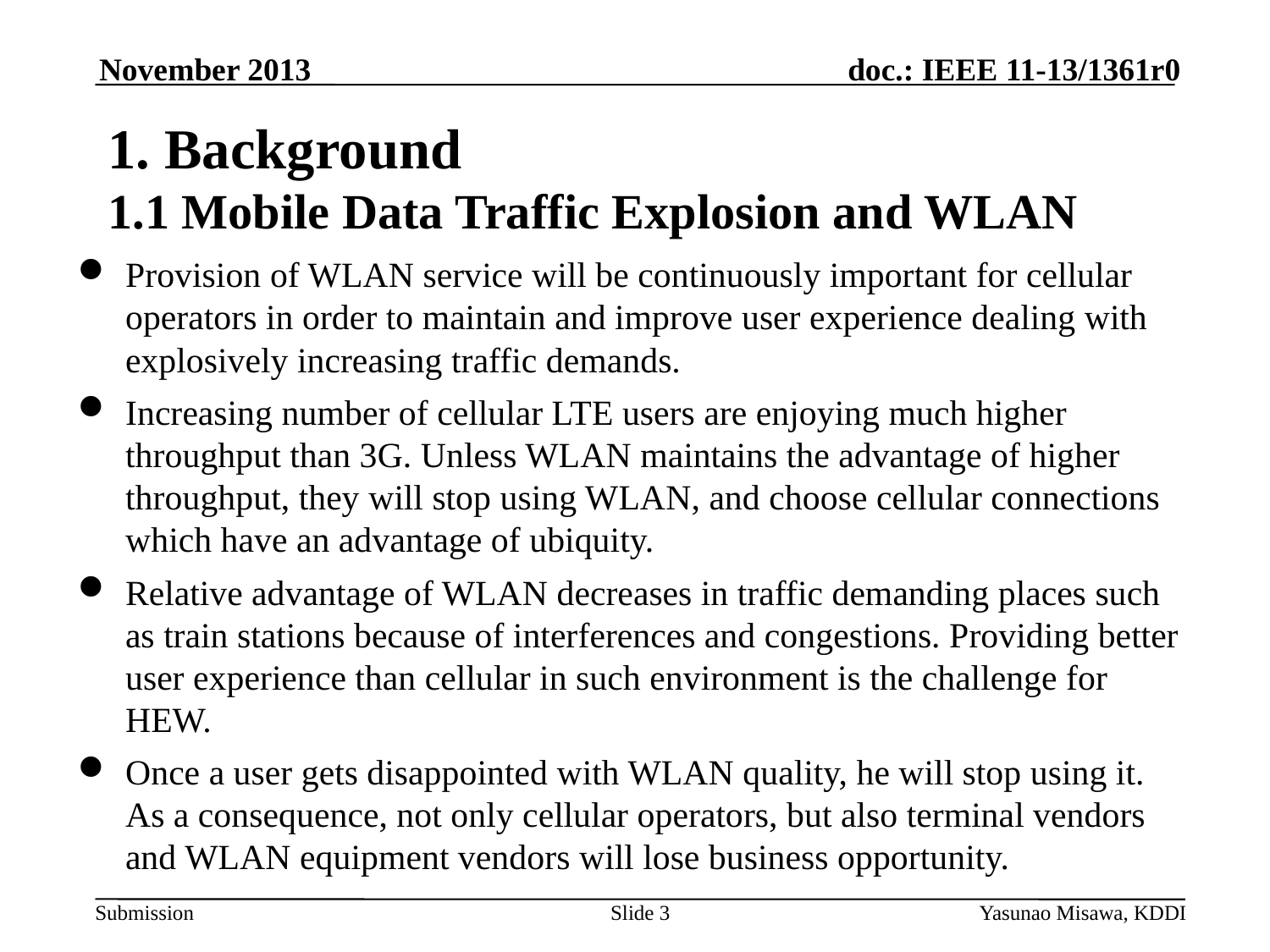

November 2013
# 1. Background 1.1 Mobile Data Traffic Explosion and WLAN
Provision of WLAN service will be continuously important for cellular operators in order to maintain and improve user experience dealing with explosively increasing traffic demands.
Increasing number of cellular LTE users are enjoying much higher throughput than 3G. Unless WLAN maintains the advantage of higher throughput, they will stop using WLAN, and choose cellular connections which have an advantage of ubiquity.
Relative advantage of WLAN decreases in traffic demanding places such as train stations because of interferences and congestions. Providing better user experience than cellular in such environment is the challenge for HEW.
Once a user gets disappointed with WLAN quality, he will stop using it. As a consequence, not only cellular operators, but also terminal vendors and WLAN equipment vendors will lose business opportunity.
Slide 3
Yasunao Misawa, KDDI